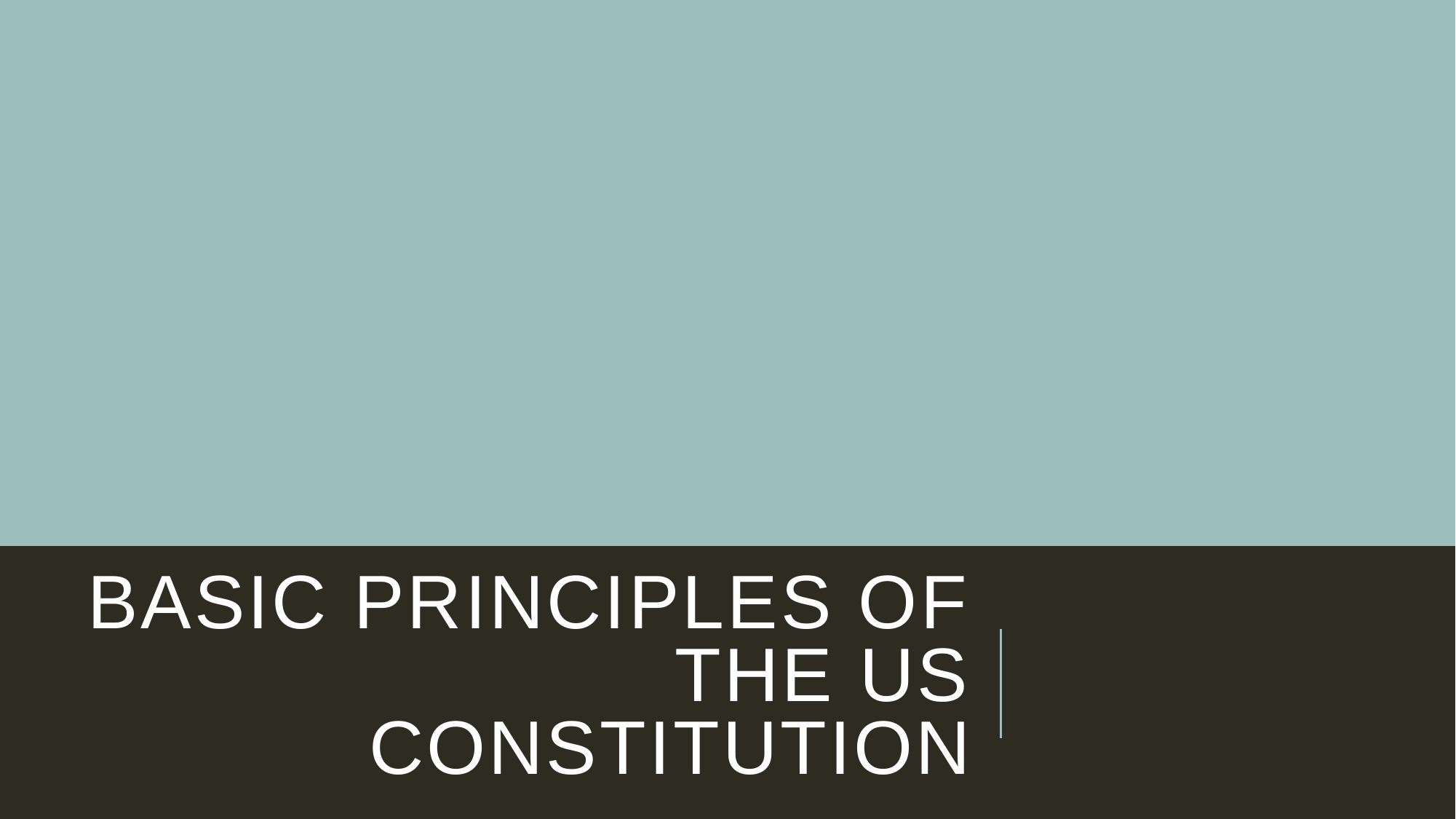

# Basic Principles of The Us Constitution